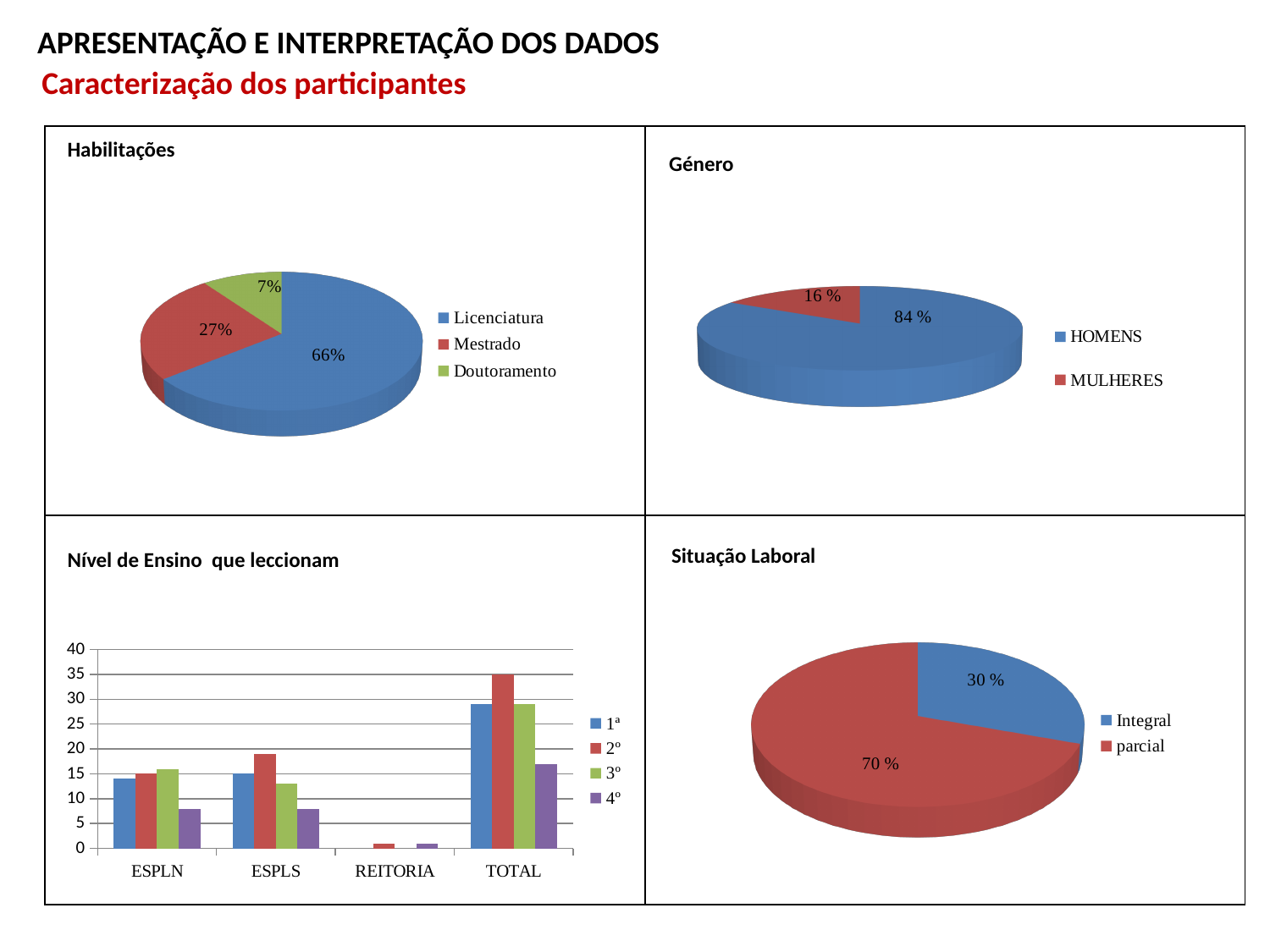

Apresentação e INTERPRETAÇÃO DOS DADOS
Caracterização dos participantes
|  |  |
| --- | --- |
|  |  |
Habilitações
Género

[unsupported chart]

[unsupported chart]

Situação Laboral
Nível de Ensino  que leccionam

[unsupported chart]

### Chart

| Category | 1ª | 2º | 3º | 4º |
|---|---|---|---|---|
| ESPLN | 14.0 | 15.0 | 16.0 | 8.0 |
| ESPLS | 15.0 | 19.0 | 13.0 | 8.0 |
| REITORIA | None | 1.0 | None | 1.0 |
| TOTAL | 29.0 | 35.0 | 29.0 | 17.0 |